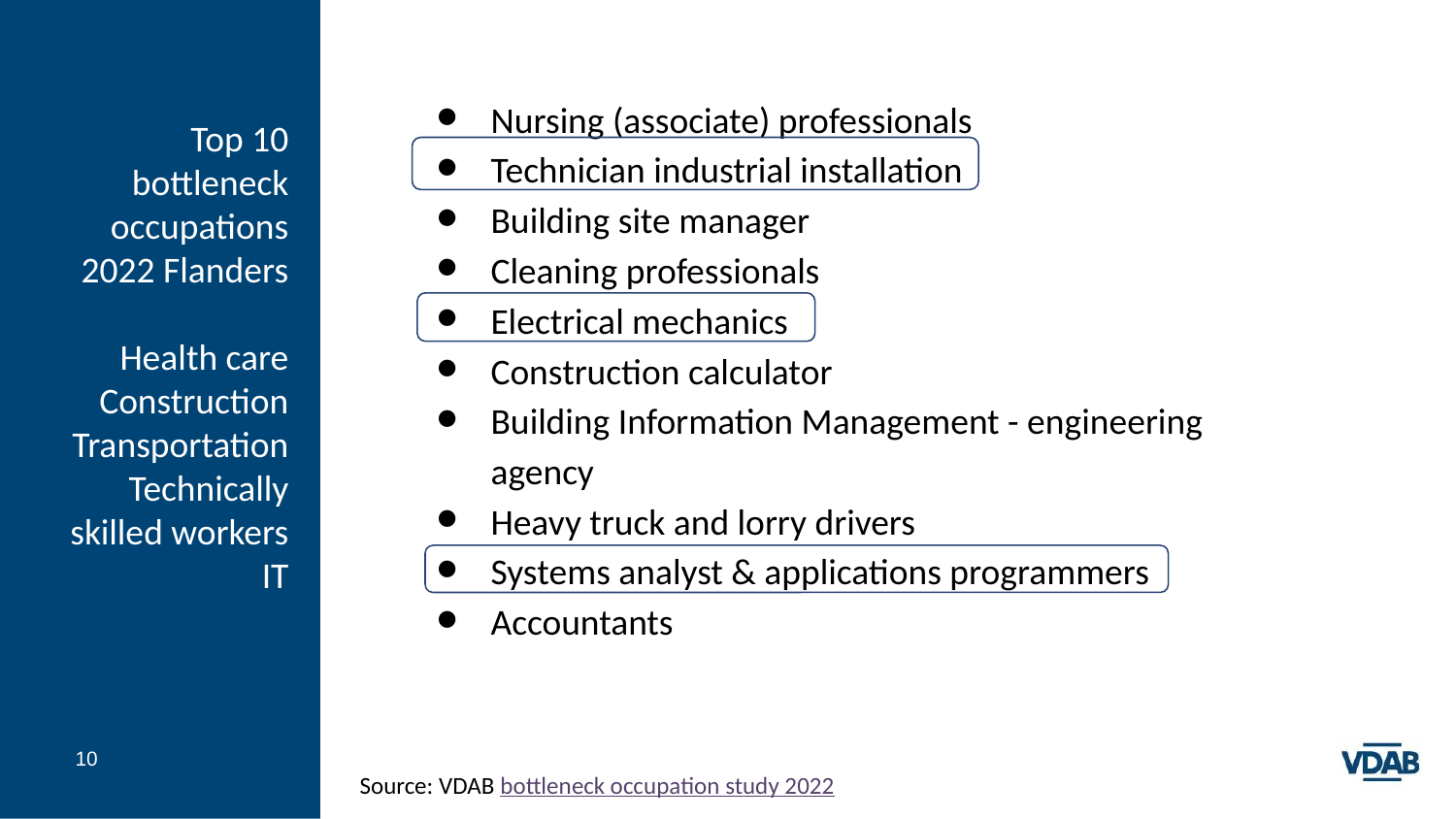

Nursing (associate) professionals
Technician industrial installation
Building site manager
Cleaning professionals
Electrical mechanics
Construction calculator
Building Information Management - engineering agency
Heavy truck and lorry drivers
Systems analyst & applications programmers
Accountants
# Top 10 bottleneck occupations
2022 Flanders

Health care
Construction
Transportation
Technically skilled workers
IT

10
Source: VDAB bottleneck occupation study 2022